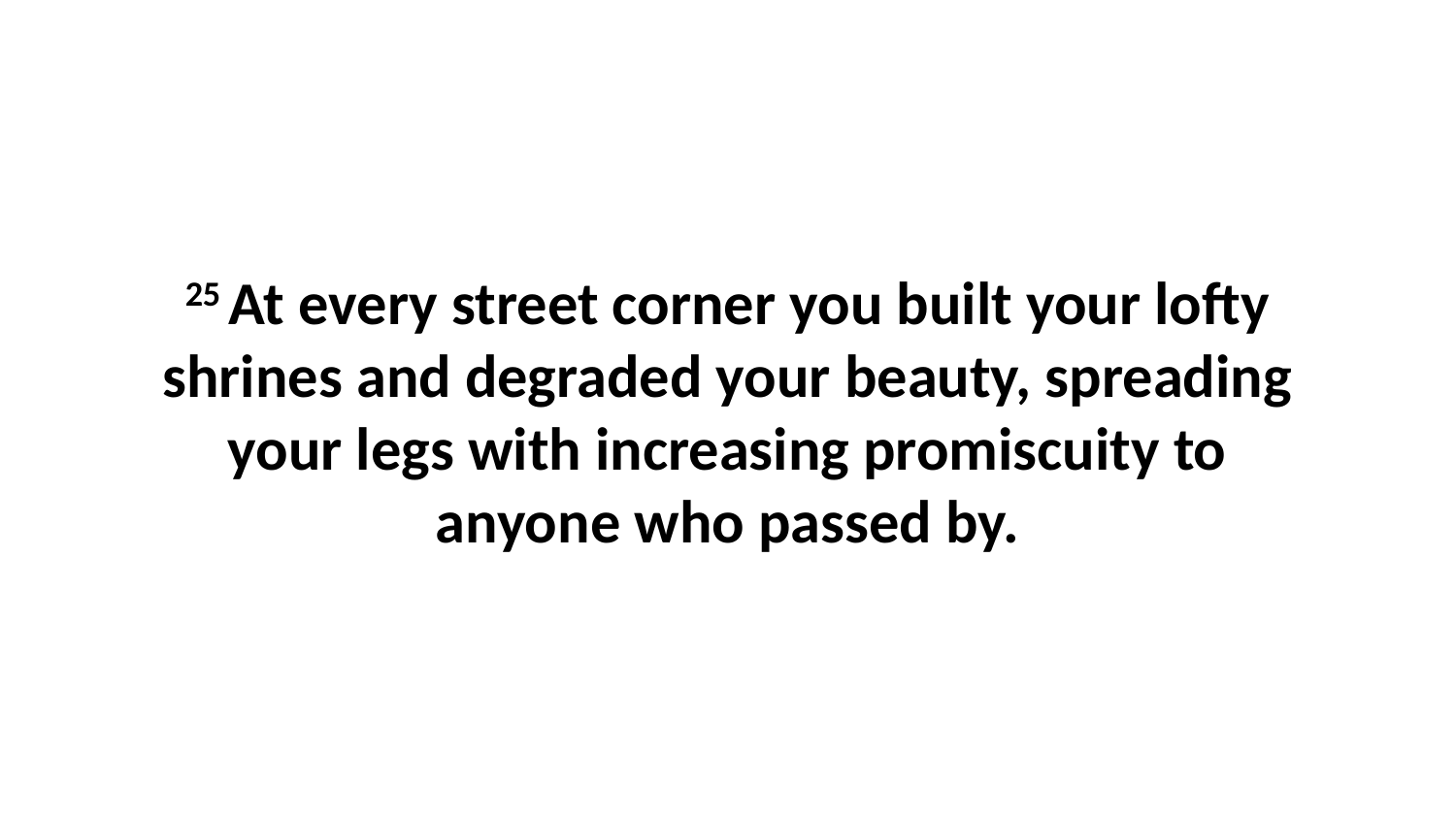

25 At every street corner you built your lofty shrines and degraded your beauty, spreading your legs with increasing promiscuity to anyone who passed by.